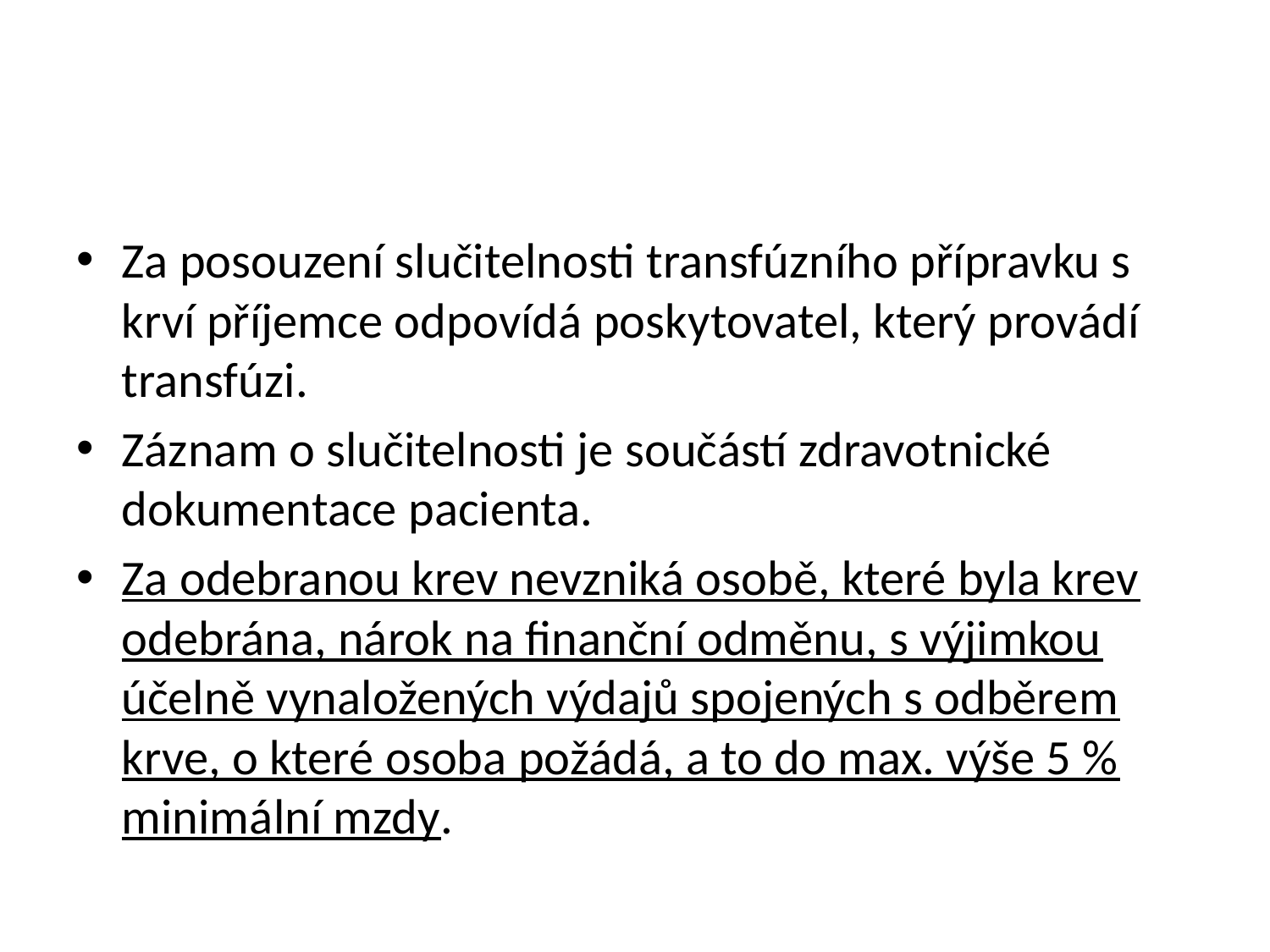

#
Za posouzení slučitelnosti transfúzního přípravku s krví příjemce odpovídá poskytovatel, který provádí transfúzi.
Záznam o slučitelnosti je součástí zdravotnické dokumentace pacienta.
Za odebranou krev nevzniká osobě, které byla krev odebrána, nárok na finanční odměnu, s výjimkou účelně vynaložených výdajů spojených s odběrem krve, o které osoba požádá, a to do max. výše 5 % minimální mzdy.